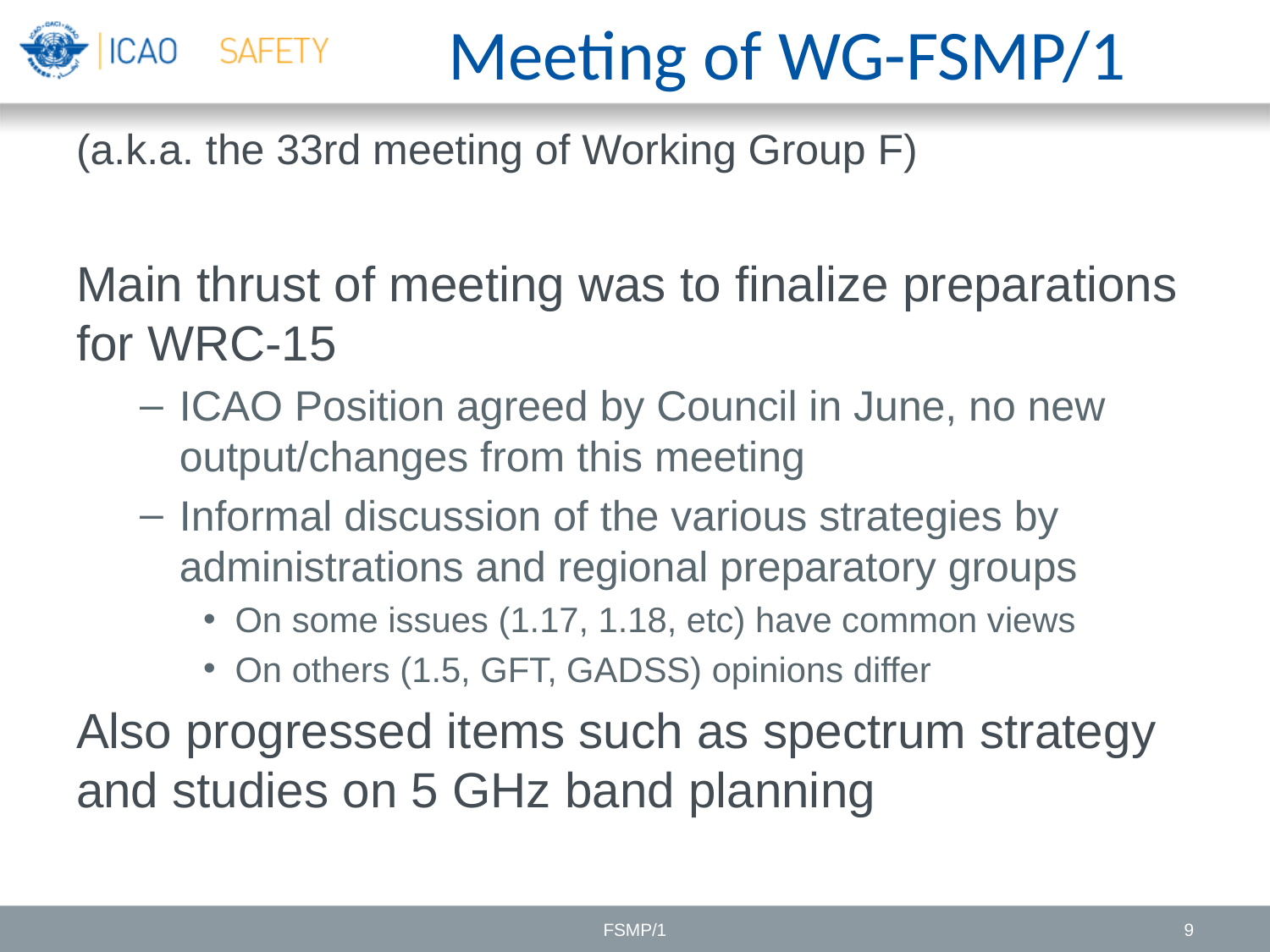

# Meeting of WG-FSMP/1
(a.k.a. the 33rd meeting of Working Group F)

Main thrust of meeting was to finalize preparations for WRC-15
ICAO Position agreed by Council in June, no new output/changes from this meeting
Informal discussion of the various strategies by administrations and regional preparatory groups
On some issues (1.17, 1.18, etc) have common views
On others (1.5, GFT, GADSS) opinions differ
Also progressed items such as spectrum strategy and studies on 5 GHz band planning

FSMP/1
9